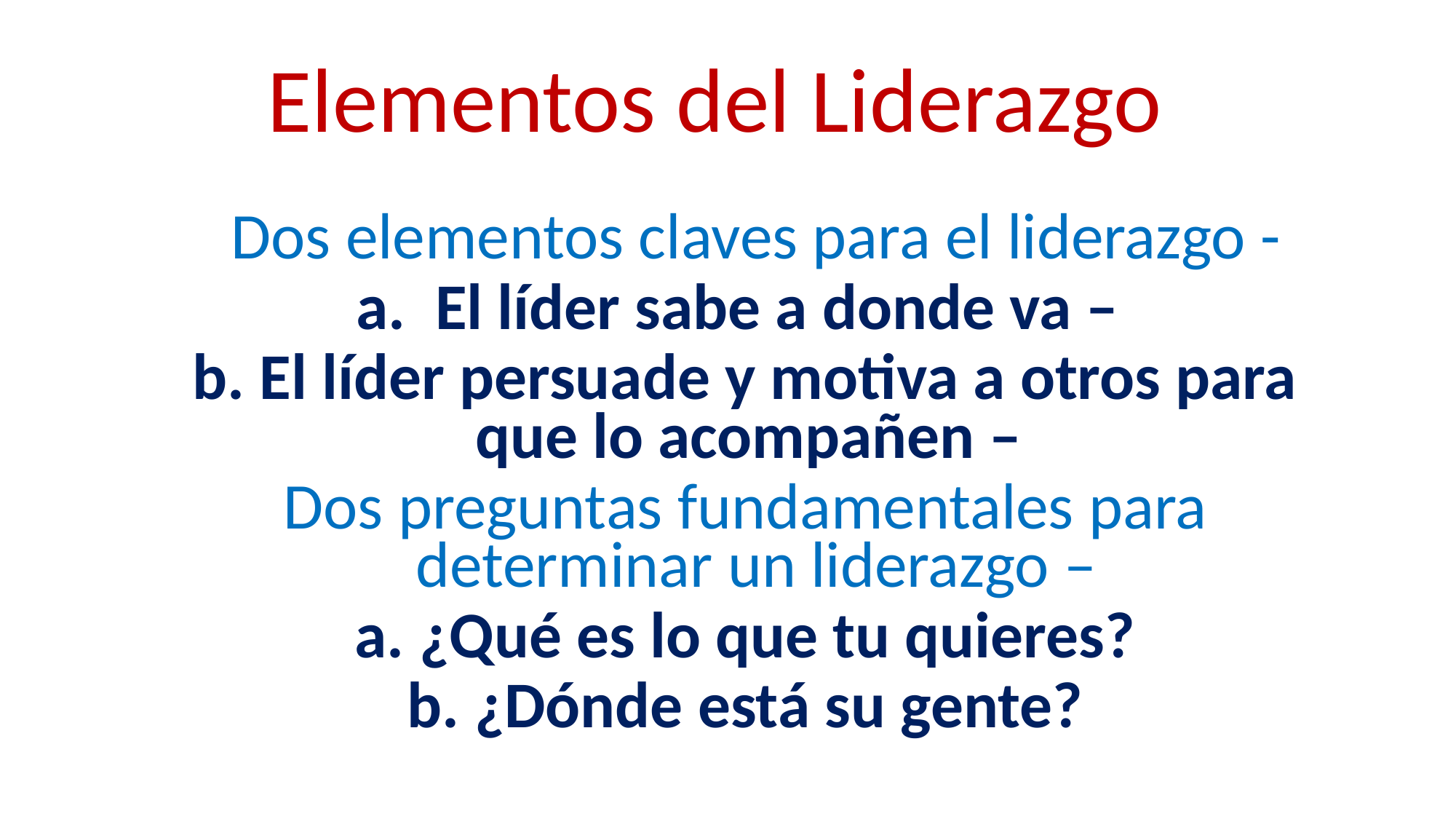

# Elementos del Liderazgo
          Dos elementos claves para el liderazgo -
a.  El líder sabe a donde va –
b. El líder persuade y motiva a otros para que lo acompañen –
Dos preguntas fundamentales para determinar un liderazgo –
a. ¿Qué es lo que tu quieres?
b. ¿Dónde está su gente?